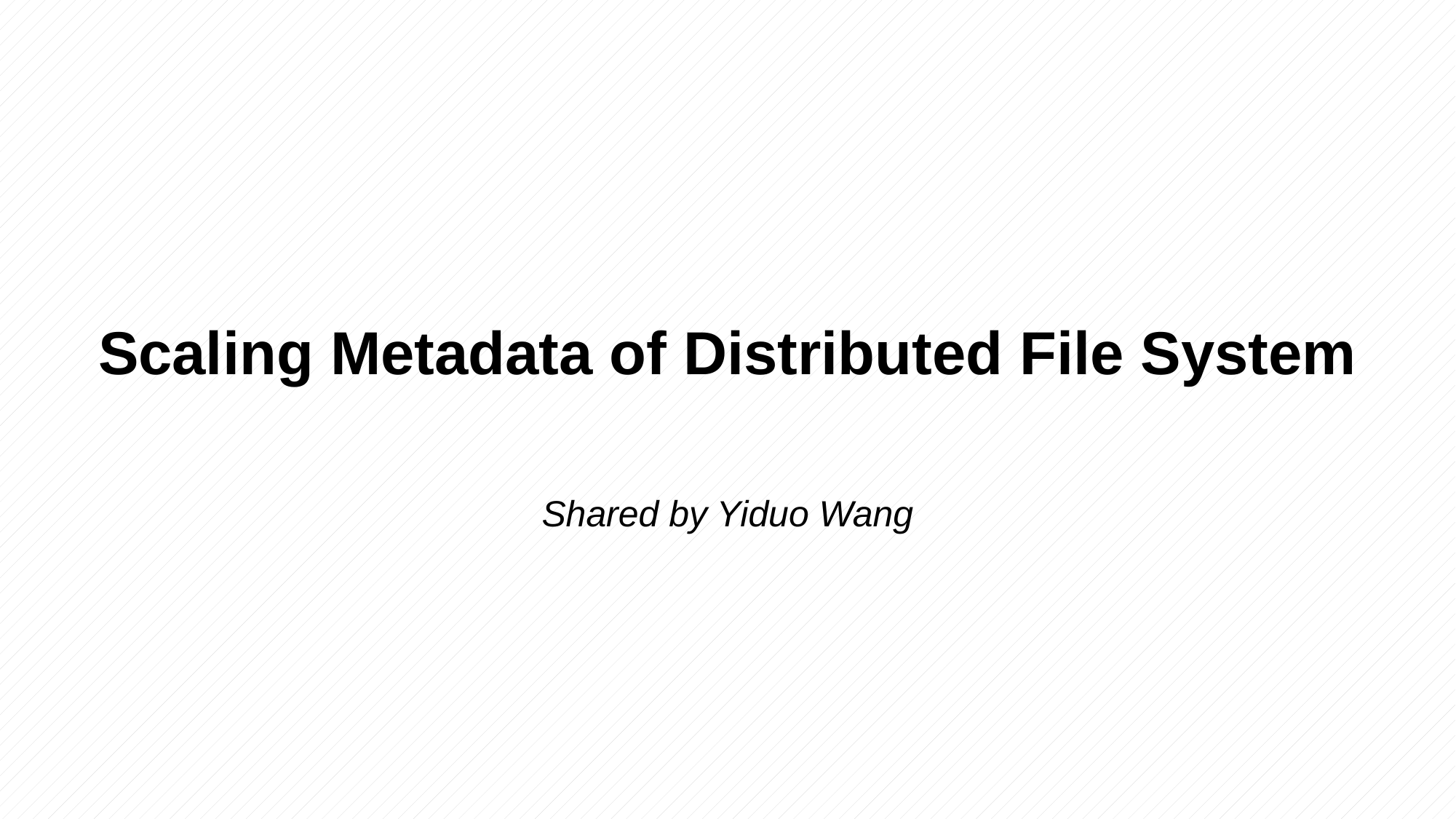

# Scaling Metadata of Distributed File System

Shared by Yiduo Wang